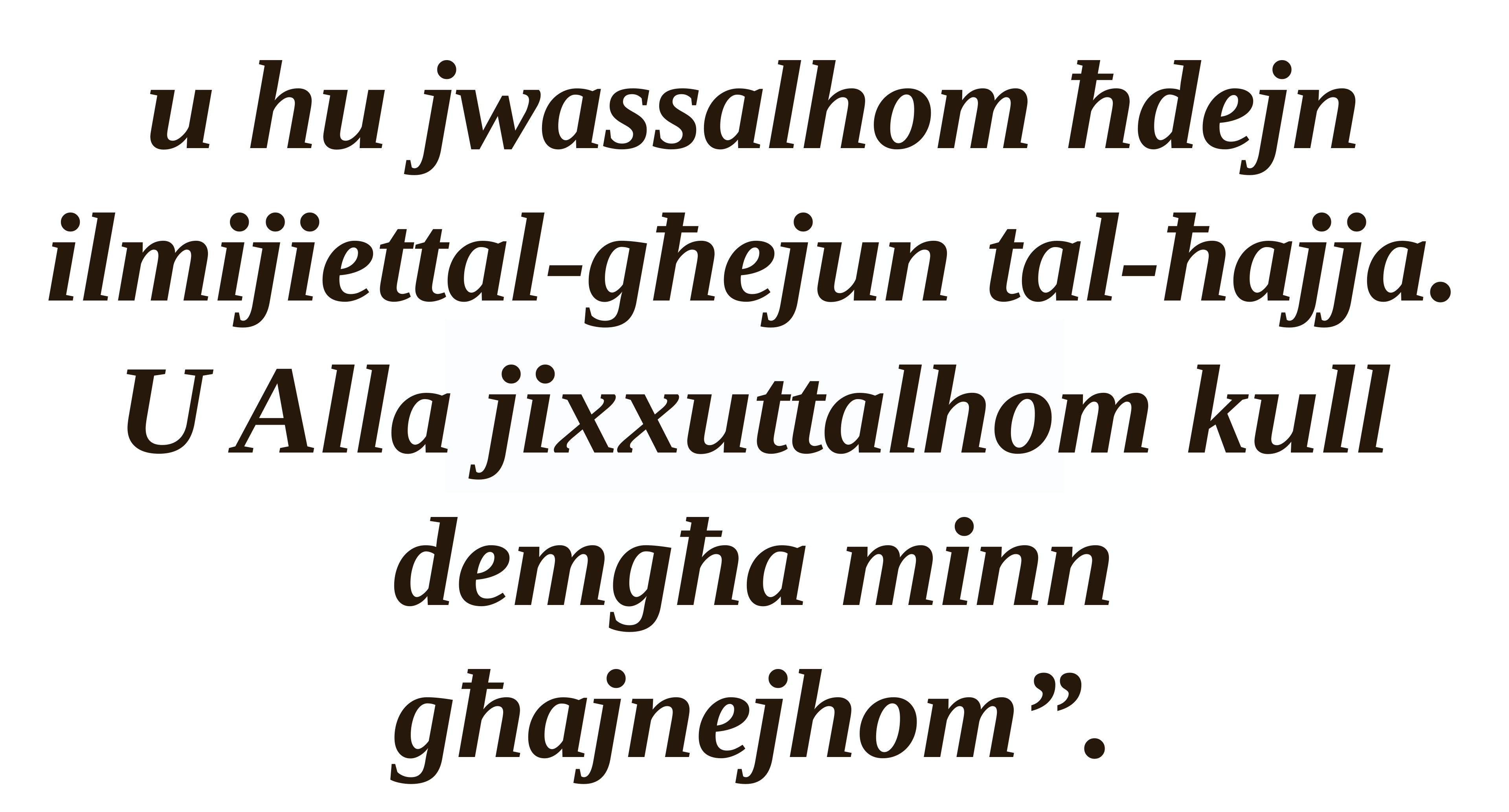

u hu jwassalhom ħdejn ilmijiettal-għejun tal-ħajja. U Alla jixxuttalhom kull demgħa minn għajnejhom”.